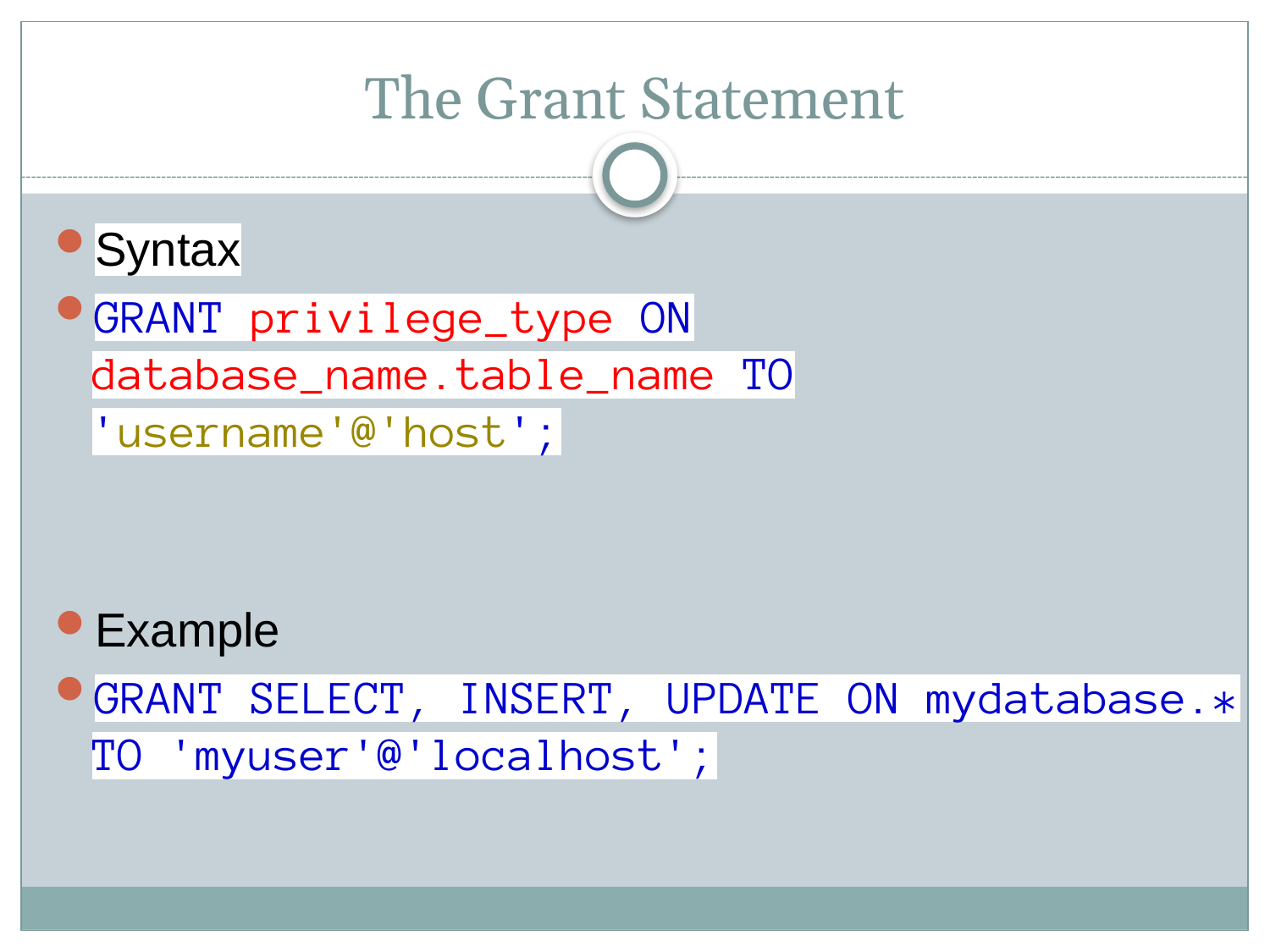

# The Grant Statement
Syntax
GRANT privilege_type ON database_name.table_name TO 'username'@'host';

Example
GRANT SELECT, INSERT, UPDATE ON mydatabase.* TO 'myuser'@'localhost';